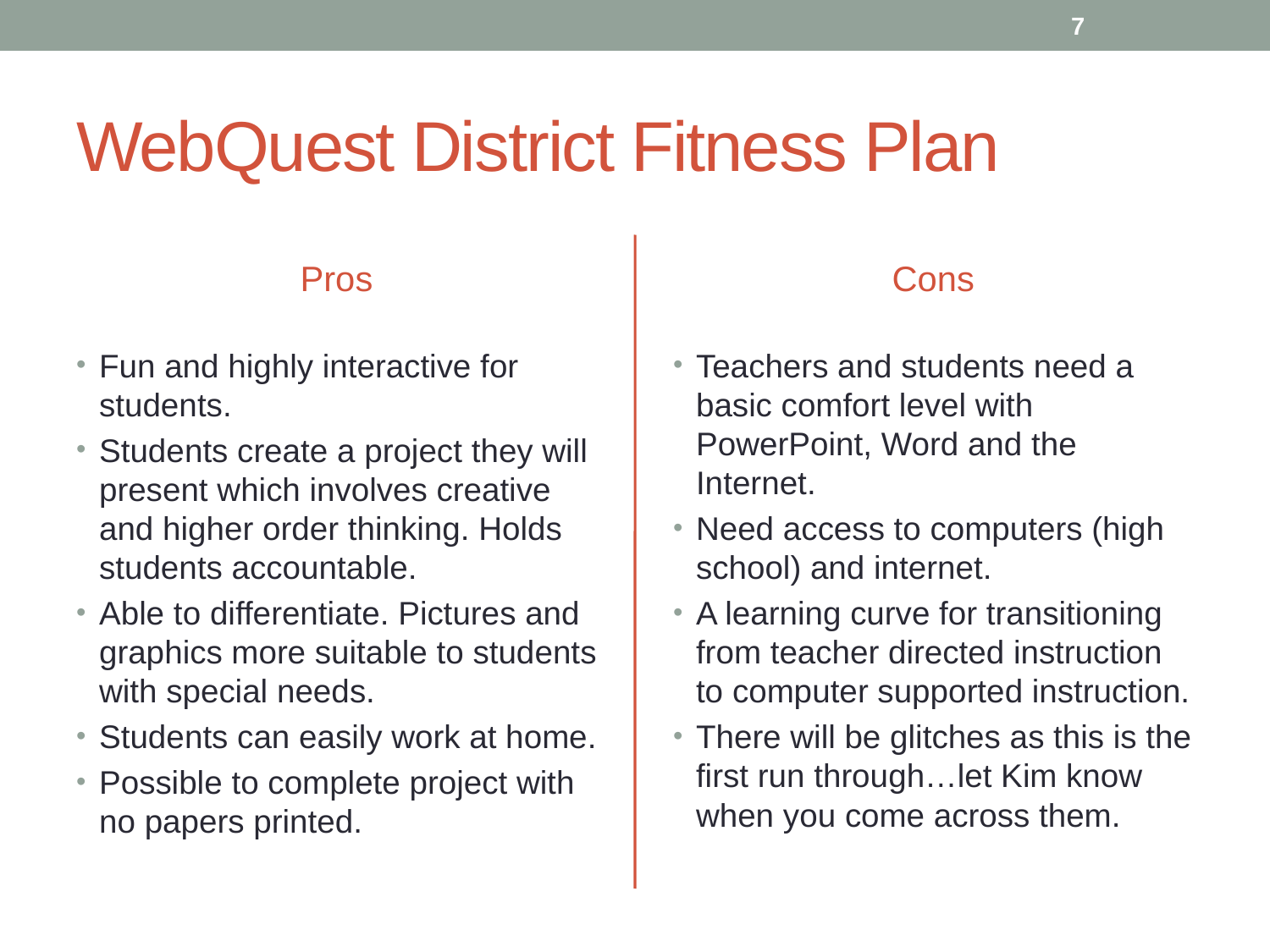

7
# WebQuest District Fitness Plan
Pros
Cons
Fun and highly interactive for students.
Students create a project they will present which involves creative and higher order thinking. Holds students accountable.
Able to differentiate. Pictures and graphics more suitable to students with special needs.
Students can easily work at home.
Possible to complete project with no papers printed.

Teachers and students need a basic comfort level with PowerPoint, Word and the Internet.
Need access to computers (high school) and internet.
A learning curve for transitioning from teacher directed instruction to computer supported instruction.
There will be glitches as this is the first run through…let Kim know when you come across them.